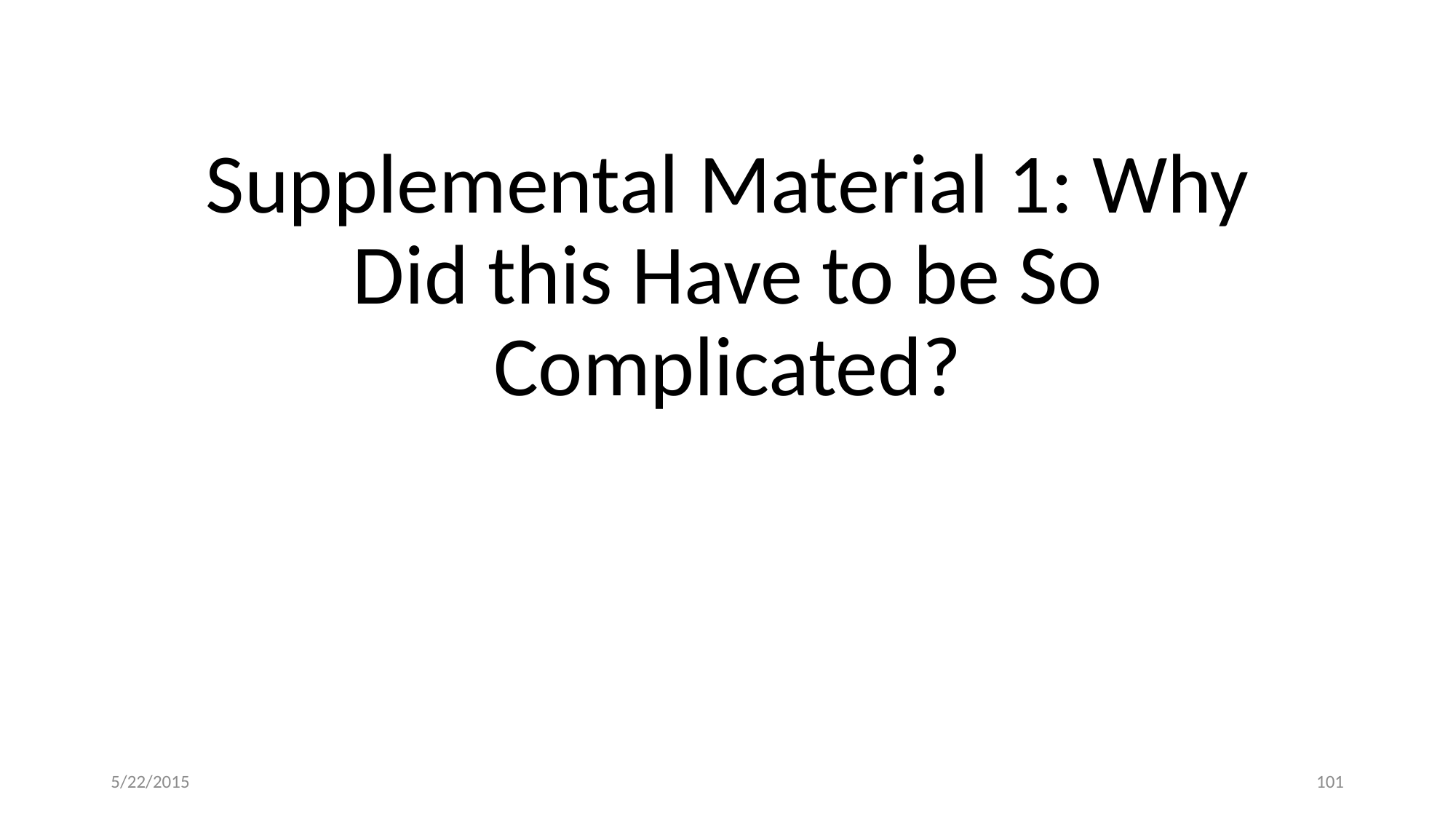

# Supplemental Material 1: Why Did this Have to be So Complicated?

5/22/2015
101